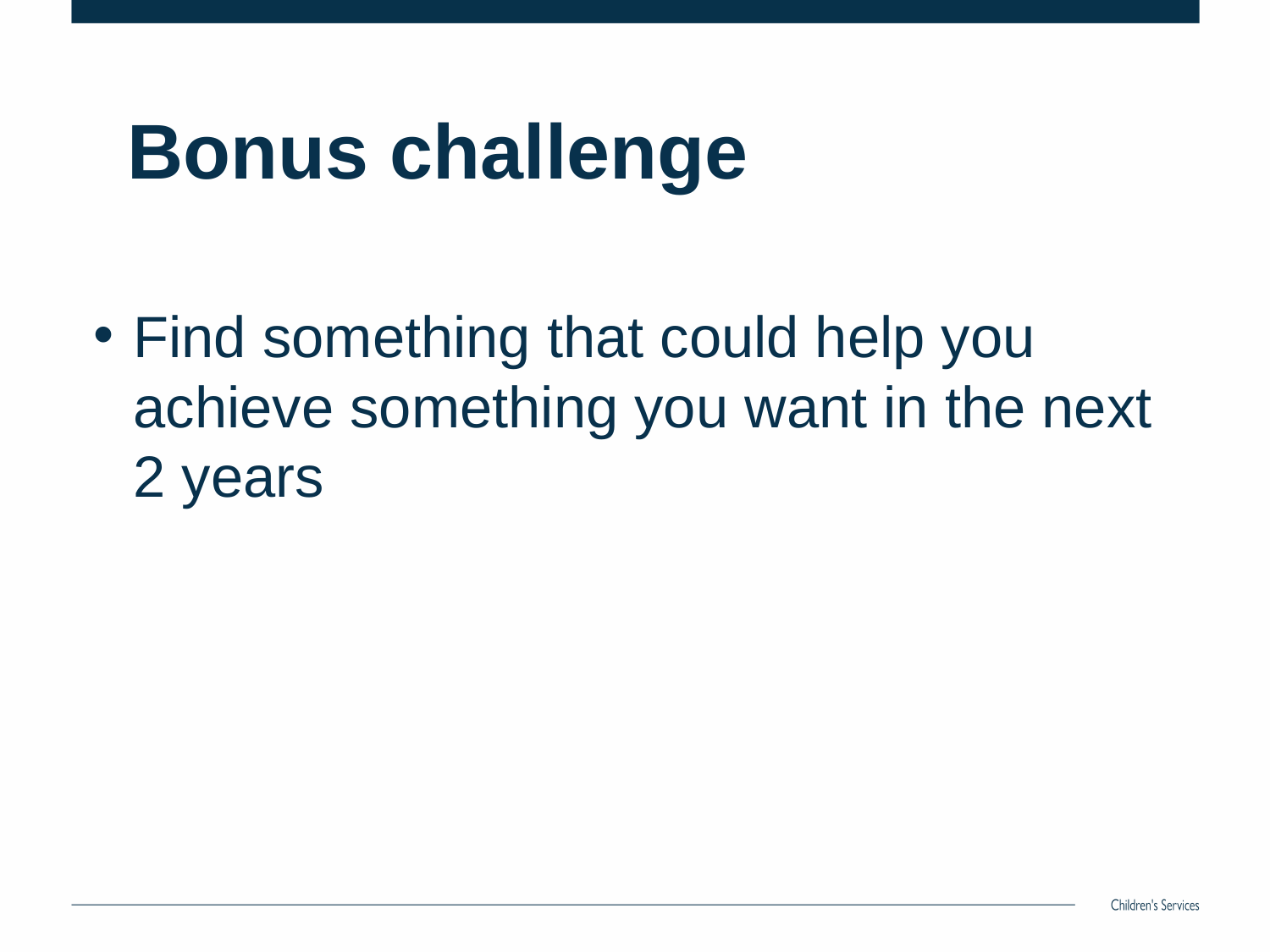

# Bonus challenge
Find something that could help you achieve something you want in the next 2 years